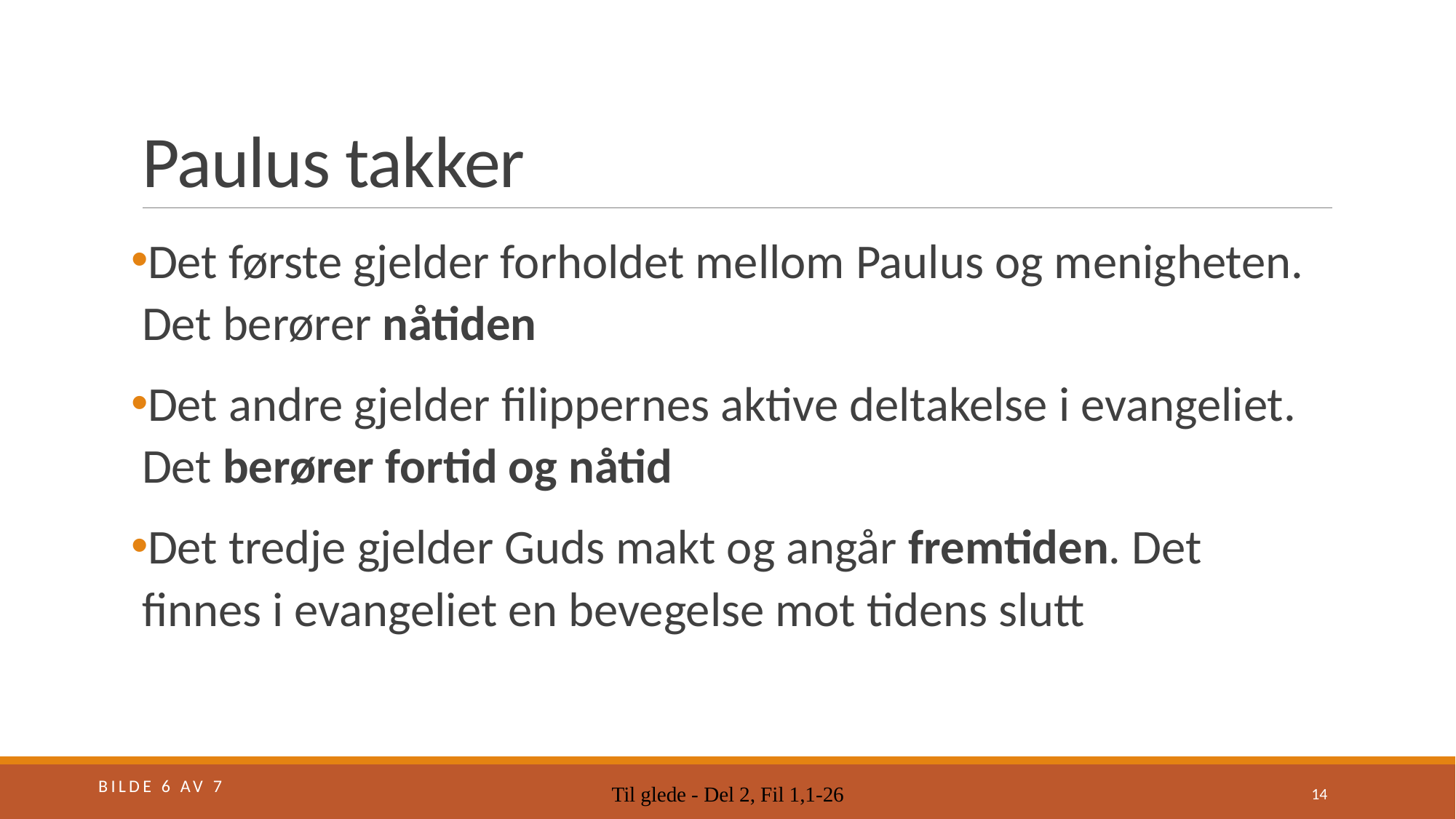

# Paulus takker
Det første gjelder forholdet mellom Paulus og menigheten. Det berører nåtiden
Det andre gjelder filippernes aktive deltakelse i evangeliet. Det berører fortid og nåtid
Det tredje gjelder Guds makt og angår fremtiden. Det finnes i evangeliet en bevegelse mot tidens slutt

Bilde 6 av 7
Til glede - Del 2, Fil 1,1-26
14